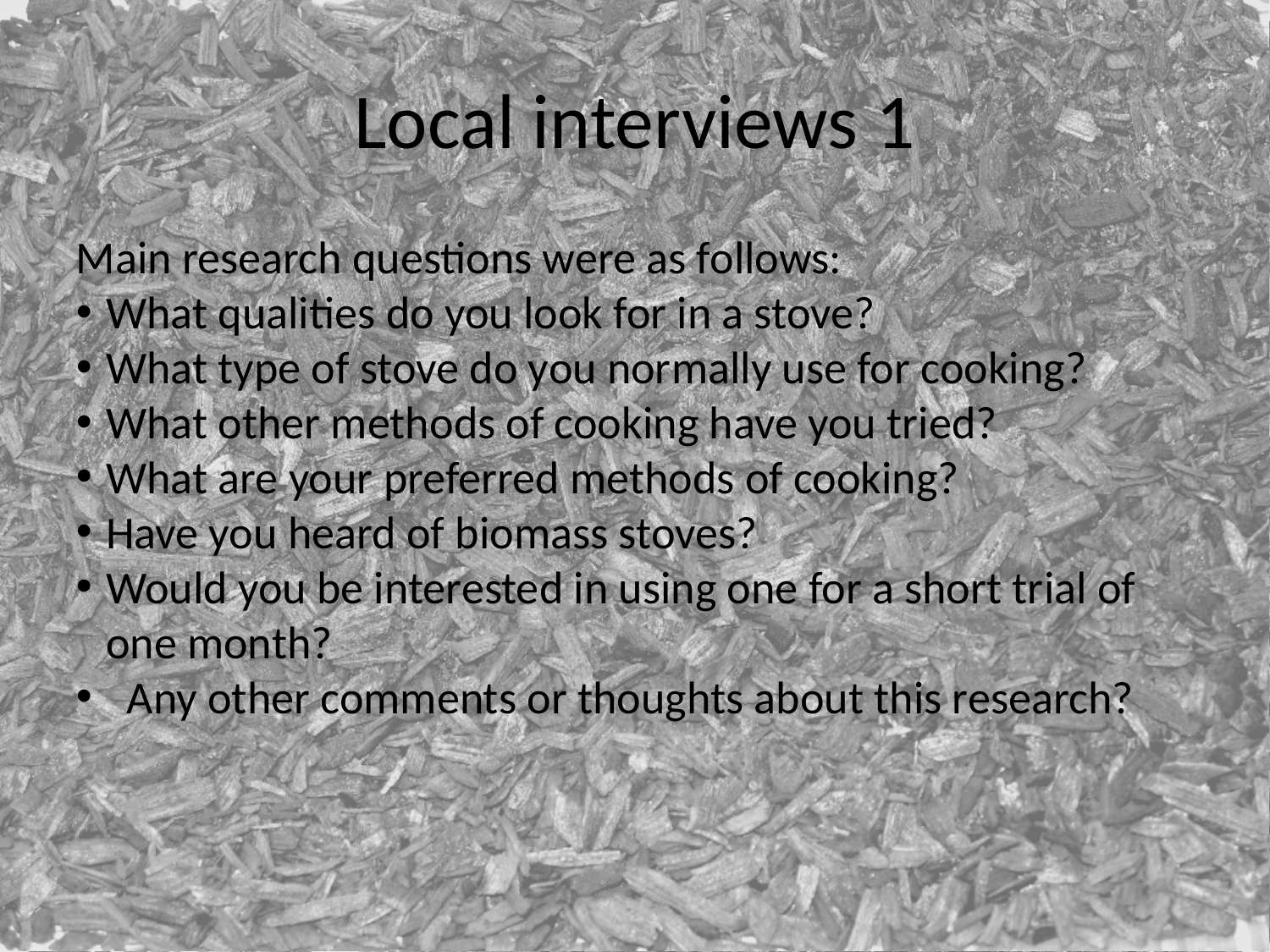

Local interviews 1
Main research questions were as follows:
What qualities do you look for in a stove?
What type of stove do you normally use for cooking?
What other methods of cooking have you tried?
What are your preferred methods of cooking?
Have you heard of biomass stoves?
Would you be interested in using one for a short trial of one month?
  Any other comments or thoughts about this research?